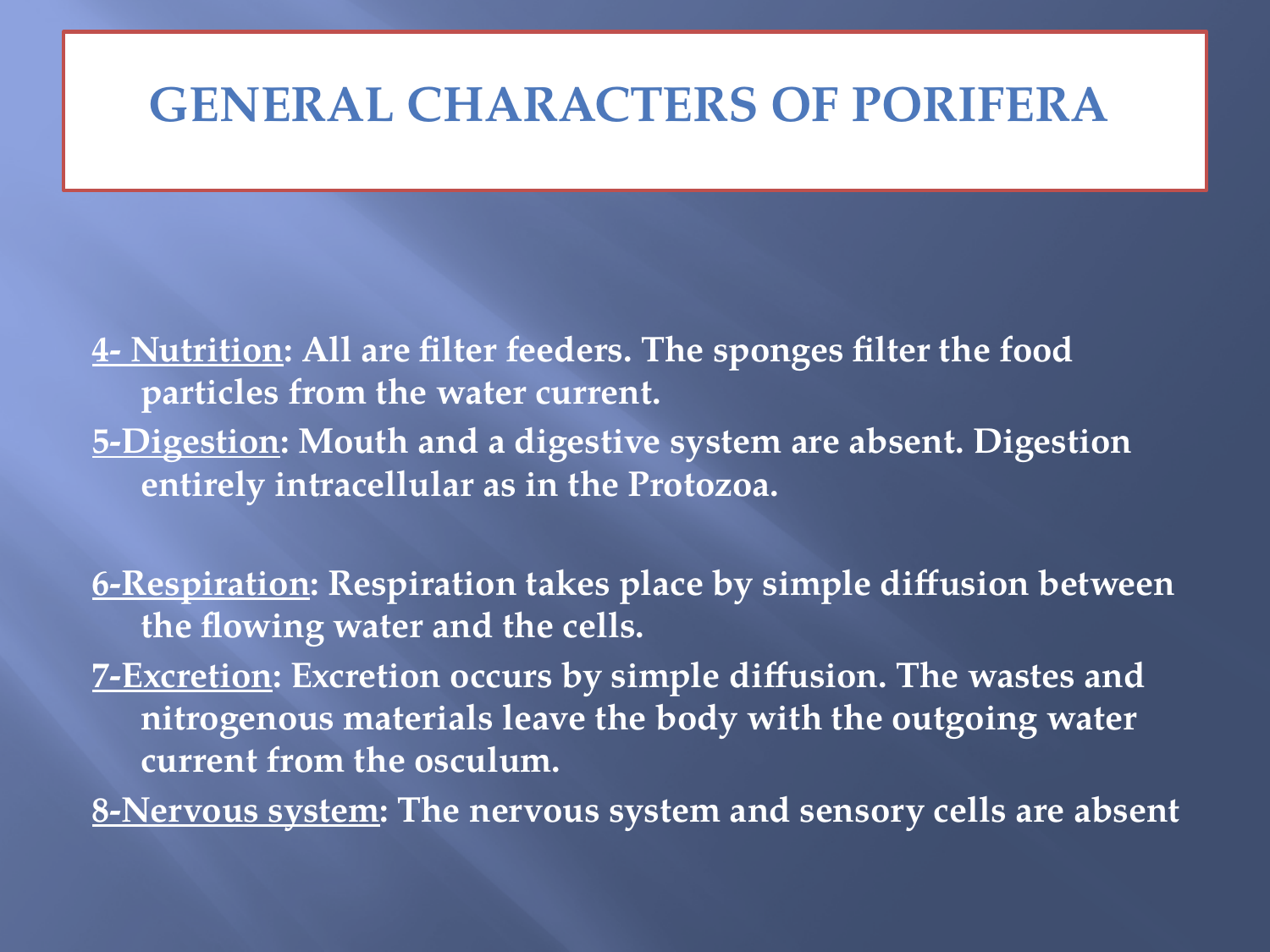

# General Characters of Porifera

4- Nutrition: All are filter feeders. The sponges filter the food particles from the water current.
5-Digestion: Mouth and a digestive system are absent. Digestion entirely intracellular as in the Protozoa.

6-Respiration: Respiration takes place by simple diffusion between the flowing water and the cells.
7-Excretion: Excretion occurs by simple diffusion. The wastes and nitrogenous materials leave the body with the outgoing water current from the osculum.
8-Nervous system: The nervous system and sensory cells are absent